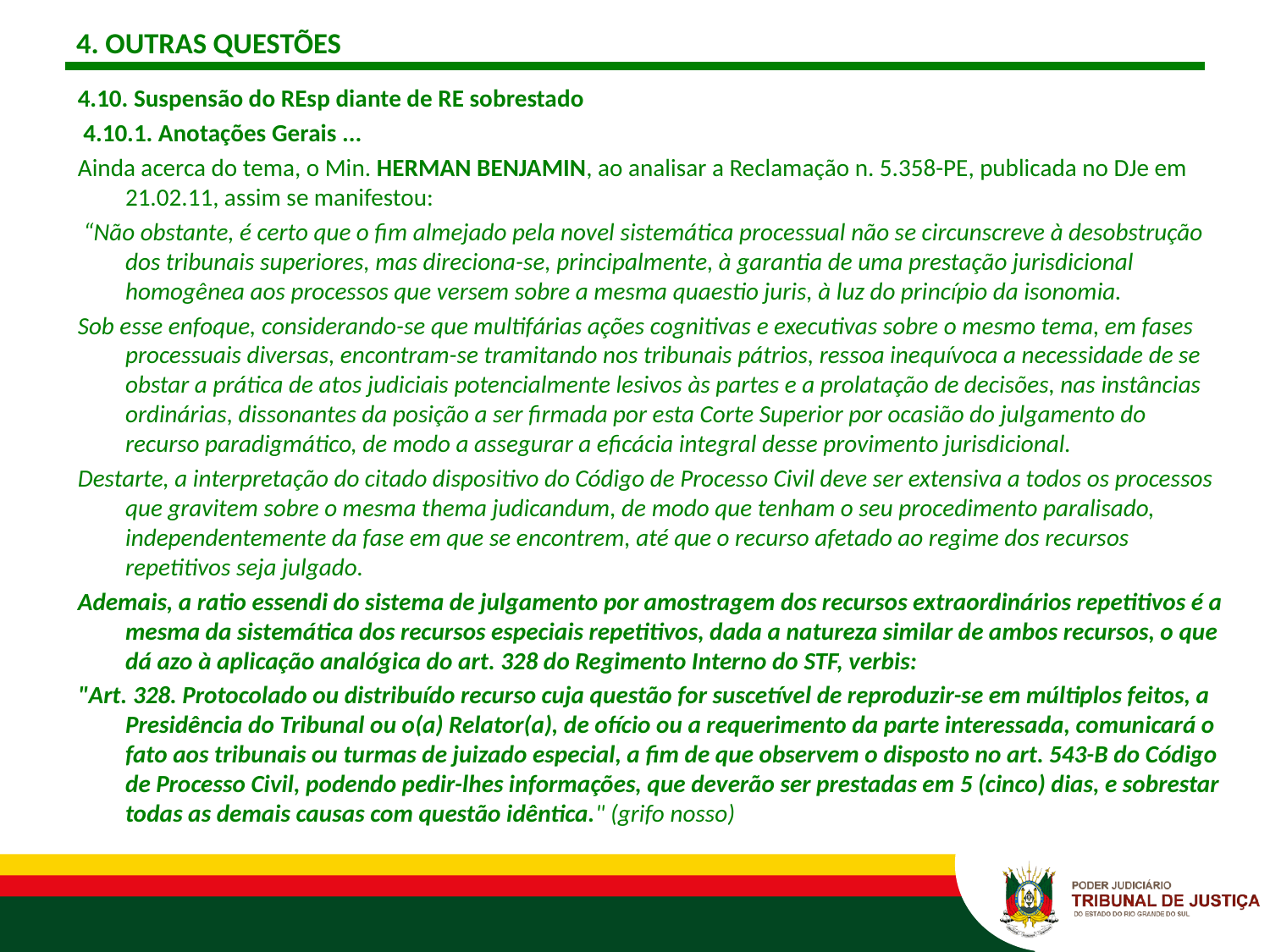

# 4. OUTRAS QUESTÕES
4.10. Suspensão do REsp diante de RE sobrestado
 4.10.1. Anotações Gerais ...
Ainda acerca do tema, o Min. HERMAN BENJAMIN, ao analisar a Reclamação n. 5.358-PE, publicada no DJe em 21.02.11, assim se manifestou:
 “Não obstante, é certo que o fim almejado pela novel sistemática processual não se circunscreve à desobstrução dos tribunais superiores, mas direciona-se, principalmente, à garantia de uma prestação jurisdicional homogênea aos processos que versem sobre a mesma quaestio juris, à luz do princípio da isonomia.
Sob esse enfoque, considerando-se que multifárias ações cognitivas e executivas sobre o mesmo tema, em fases processuais diversas, encontram-se tramitando nos tribunais pátrios, ressoa inequívoca a necessidade de se obstar a prática de atos judiciais potencialmente lesivos às partes e a prolatação de decisões, nas instâncias ordinárias, dissonantes da posição a ser firmada por esta Corte Superior por ocasião do julgamento do recurso paradigmático, de modo a assegurar a eficácia integral desse provimento jurisdicional.
Destarte, a interpretação do citado dispositivo do Código de Processo Civil deve ser extensiva a todos os processos que gravitem sobre o mesma thema judicandum, de modo que tenham o seu procedimento paralisado, independentemente da fase em que se encontrem, até que o recurso afetado ao regime dos recursos repetitivos seja julgado.
Ademais, a ratio essendi do sistema de julgamento por amostragem dos recursos extraordinários repetitivos é a mesma da sistemática dos recursos especiais repetitivos, dada a natureza similar de ambos recursos, o que dá azo à aplicação analógica do art. 328 do Regimento Interno do STF, verbis:
"Art. 328. Protocolado ou distribuído recurso cuja questão for suscetível de reproduzir-se em múltiplos feitos, a Presidência do Tribunal ou o(a) Relator(a), de ofício ou a requerimento da parte interessada, comunicará o fato aos tribunais ou turmas de juizado especial, a fim de que observem o disposto no art. 543-B do Código de Processo Civil, podendo pedir-lhes informações, que deverão ser prestadas em 5 (cinco) dias, e sobrestar todas as demais causas com questão idêntica." (grifo nosso)